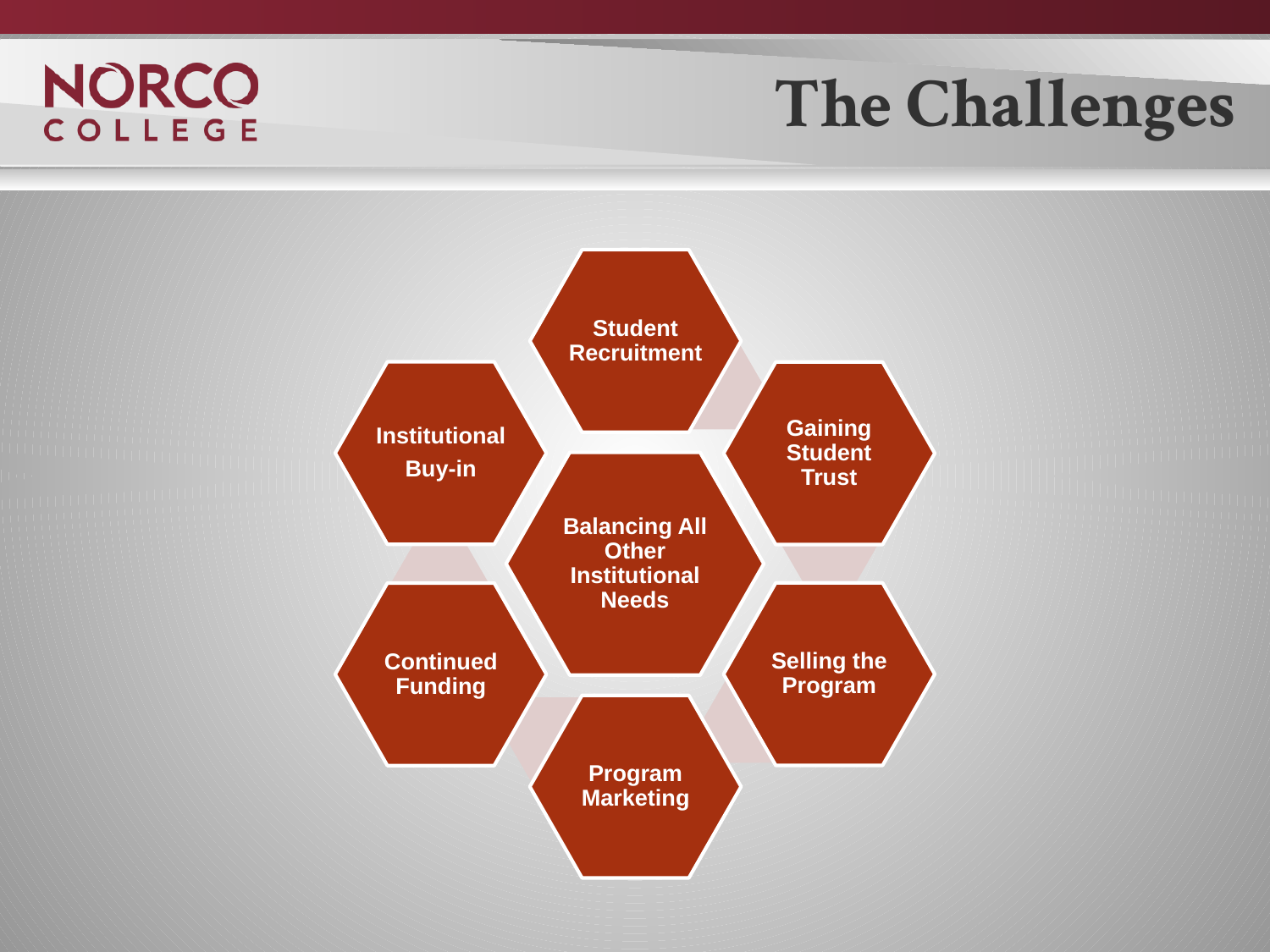

# The Challenges
Balancing All Other Institutional Needs
Student Recruitment
Gaining Student Trust
Selling the Program
Program Marketing
Continued Funding
Institutional
Buy-in